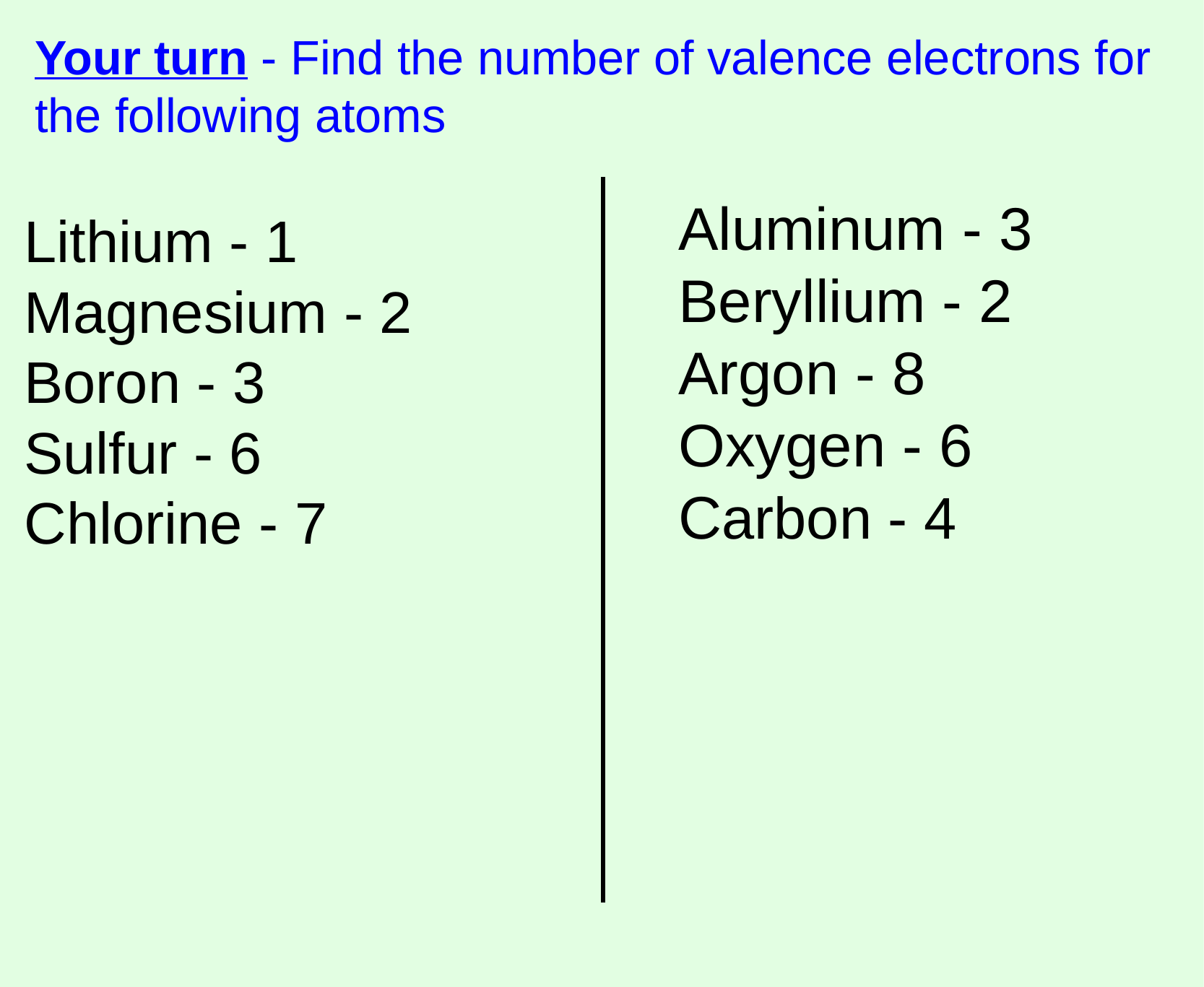

Your turn - Find the number of valence electrons for the following atoms
Aluminum - 3
Beryllium - 2
Argon - 8
Oxygen - 6
Carbon - 4
Lithium - 1
Magnesium - 2
Boron - 3
Sulfur - 6
Chlorine - 7